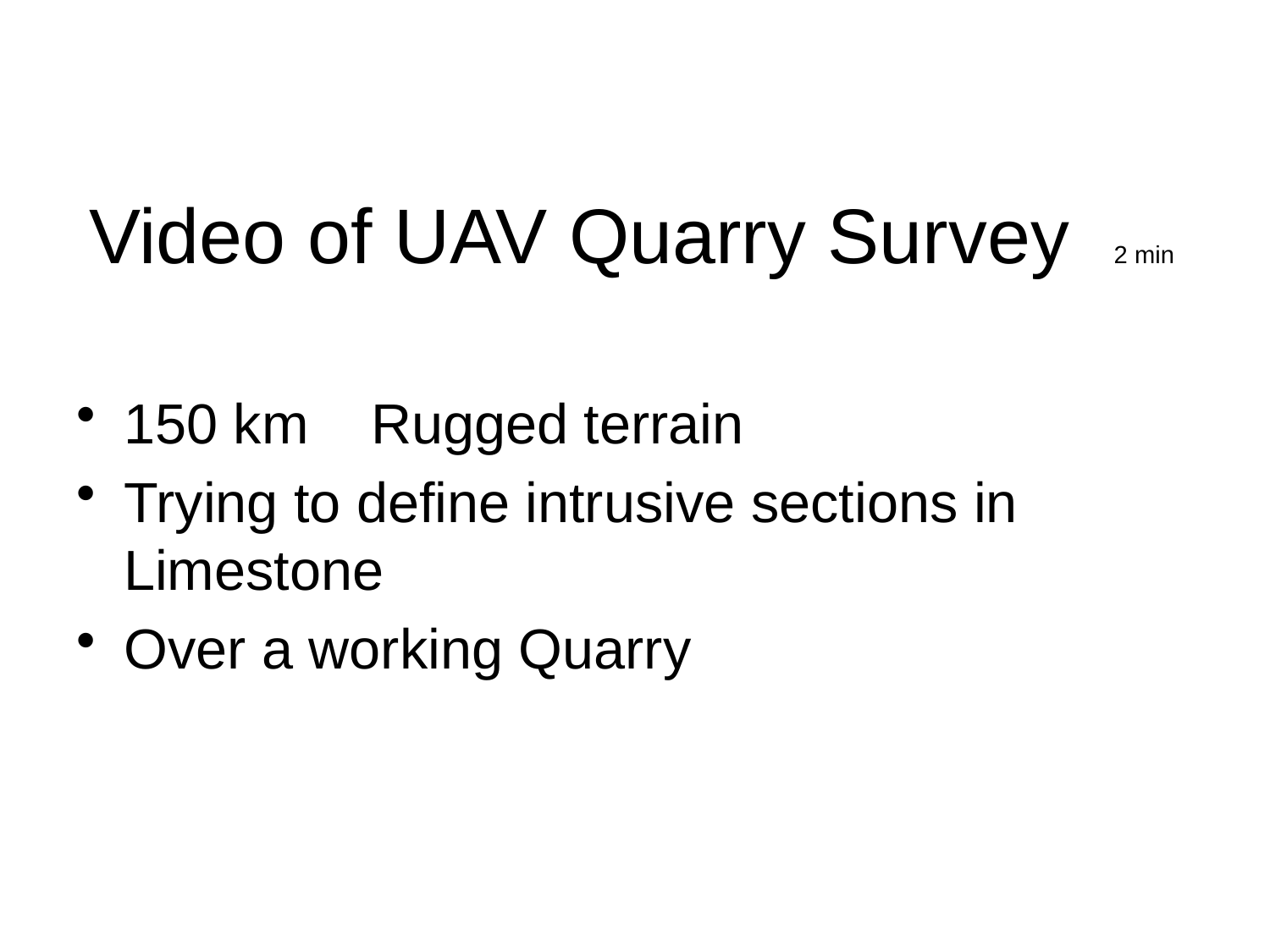

# Video of UAV Quarry Survey  2 min
150 km    Rugged terrain
Trying to define intrusive sections in Limestone
Over a working Quarry